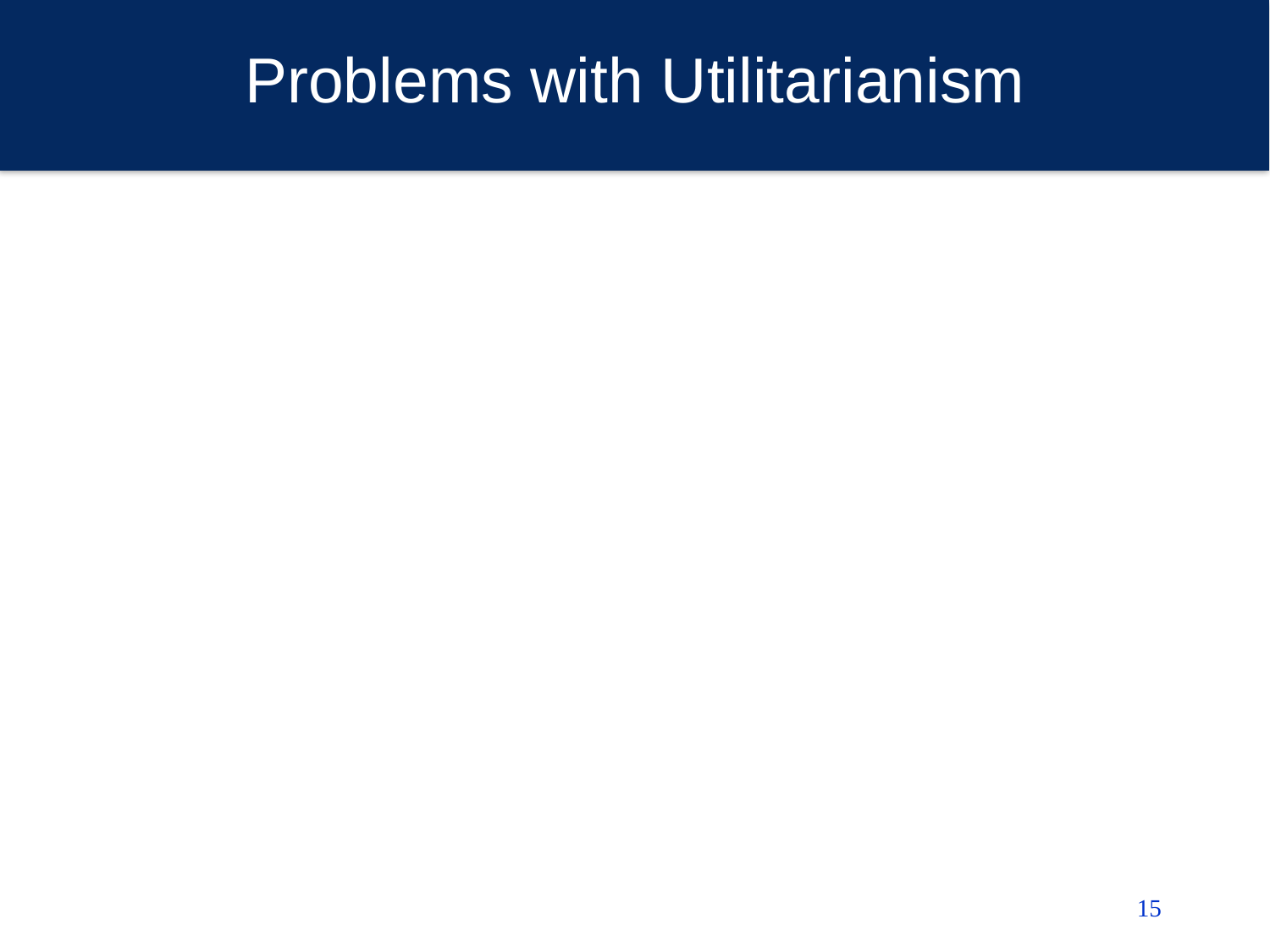

# Problems with Utilitarianism
Subjectivity
Depends on subjectivity of the person carrying out analysis
Does the child receive an equal weighting?
How to quantify children’s loss in education?
Are animals included in analysis?
Greta Thunberg (see Lecture 2) talked about “a stolen future”. Are future generations taken into account?

This has led to refinement of theory
Act utilitarianism, which looks at single action
Rule utilitarianism, which looks at multiple actions
15